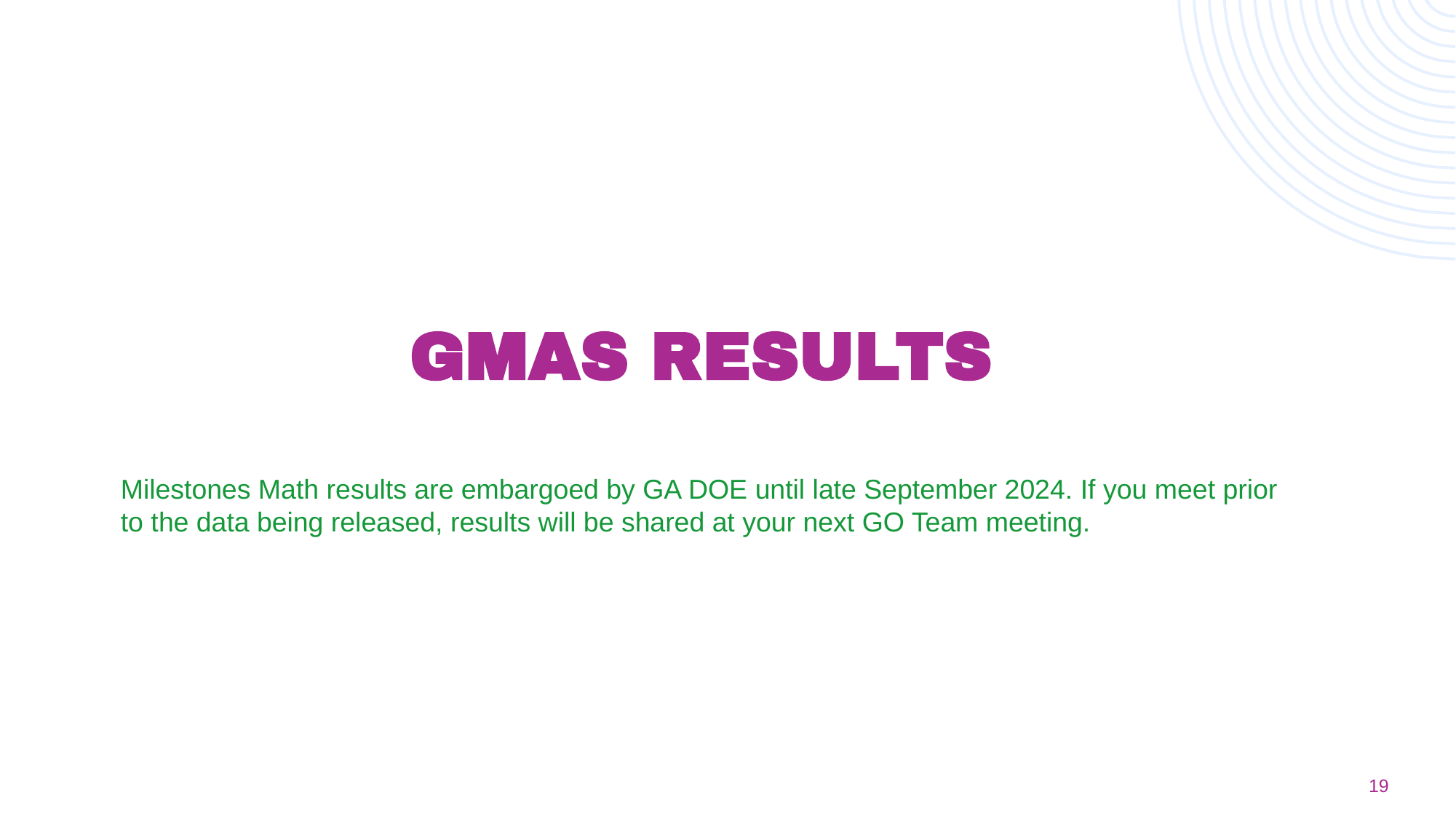

GMAS Results
Milestones Math results are embargoed by GA DOE until late September 2024. If you meet prior to the data being released, results will be shared at your next GO Team meeting.
19